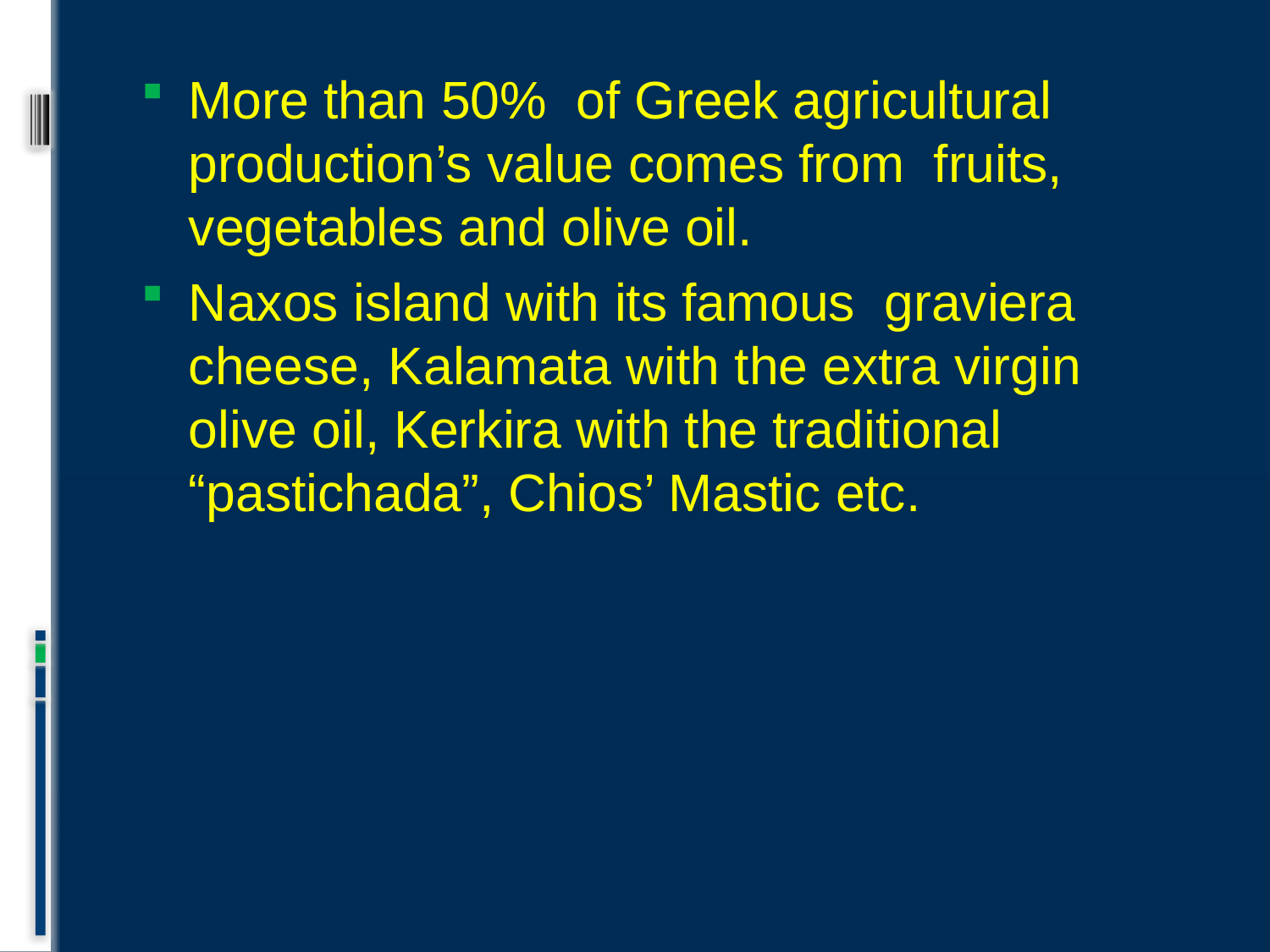

More than 50%  of Greek agricultural production’s value comes from  fruits, vegetables and olive oil.
Naxos island with its famous  graviera cheese, Kalamata with the extra virgin olive oil, Kerkira with the traditional “pastichada”, Chios’ Mastic etc.